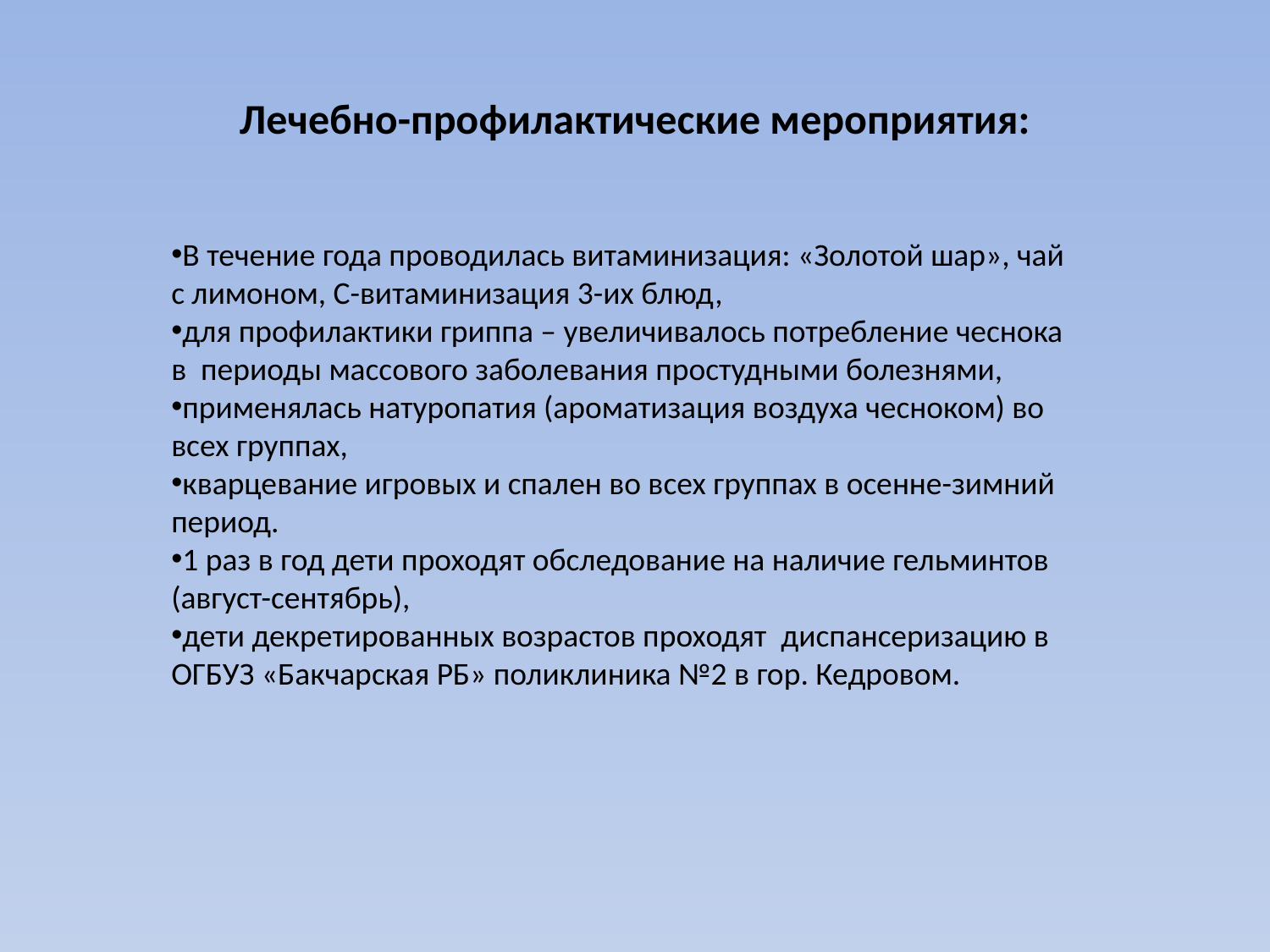

# Лечебно-профилактические мероприятия:
В течение года проводилась витаминизация: «Золотой шар», чай с лимоном, С-витаминизация 3-их блюд,
для профилактики гриппа – увеличивалось потребление чеснока в  периоды массового заболевания простудными болезнями,
применялась натуропатия (ароматизация воздуха чесноком) во всех группах,
кварцевание игровых и спален во всех группах в осенне-зимний период.
1 раз в год дети проходят обследование на наличие гельминтов (август-сентябрь),
дети декретированных возрастов проходят  диспансеризацию в ОГБУЗ «Бакчарская РБ» поликлиника №2 в гор. Кедровом.